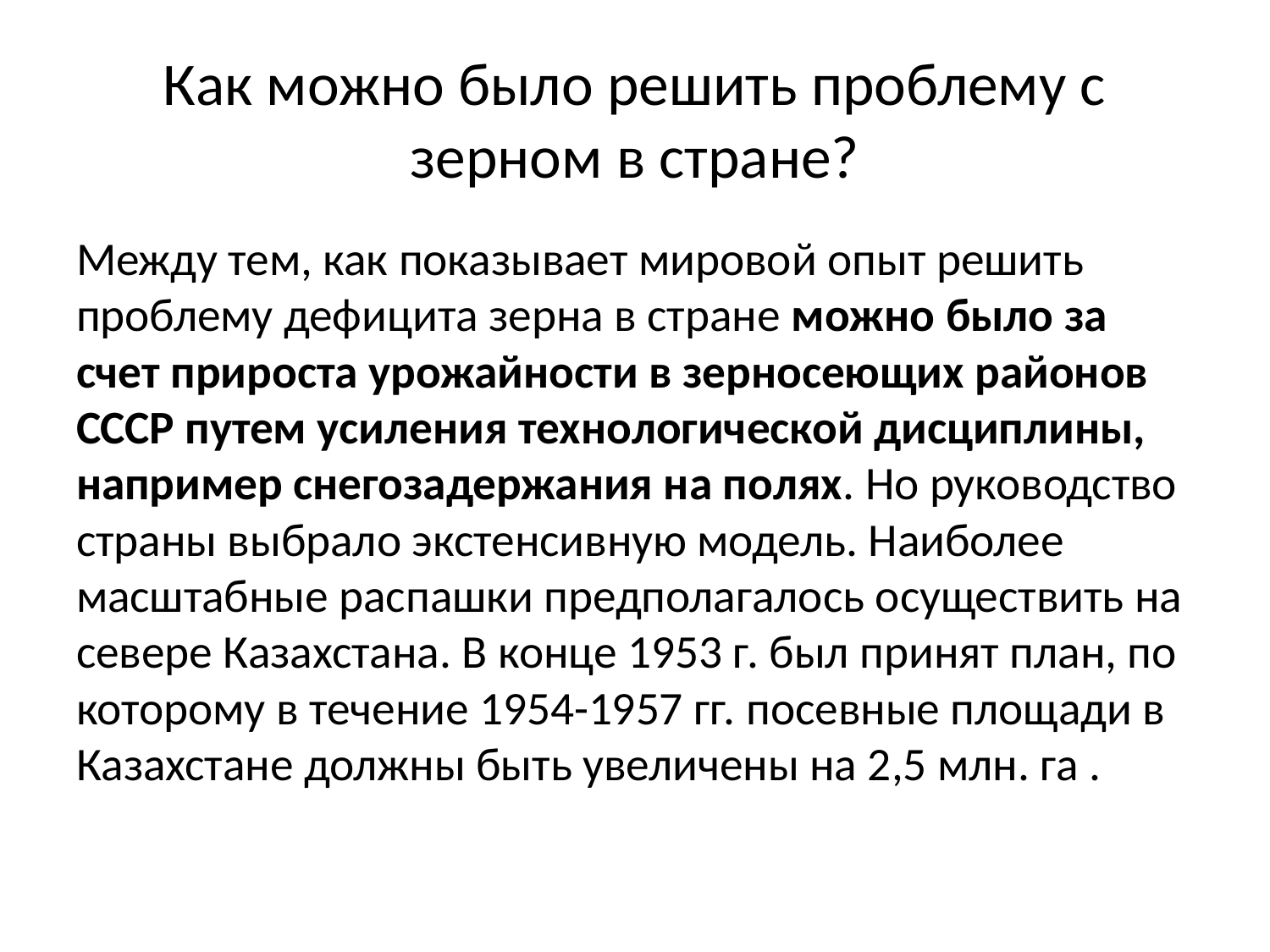

# Как можно было решить проблему с зерном в стране?
Между тем, как показывает мировой опыт решить проблему дефицита зерна в стране можно было за счет прироста урожайности в зерносеющих районов СССР путем усиления технологической дисциплины, например снегозадержания на полях. Но руководство страны выбрало экстенсивную модель. Наиболее масштабные распашки предполагалось осуществить на севере Казахстана. В конце 1953 г. был принят план, по которому в течение 1954-1957 гг. посевные площади в Казахстане должны быть увеличены на 2,5 млн. га .